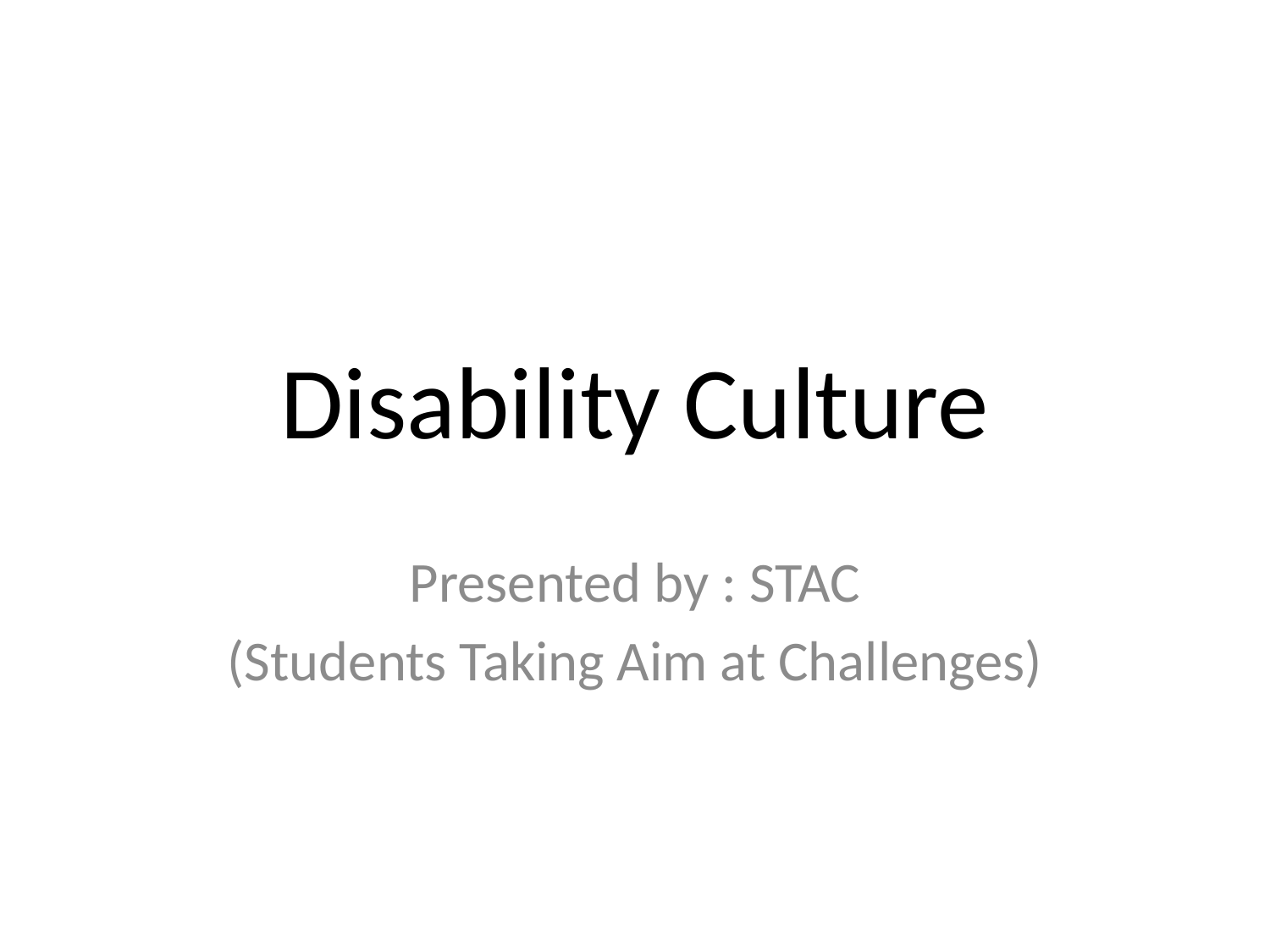

# Disability Culture
Presented by : STAC
(Students Taking Aim at Challenges)